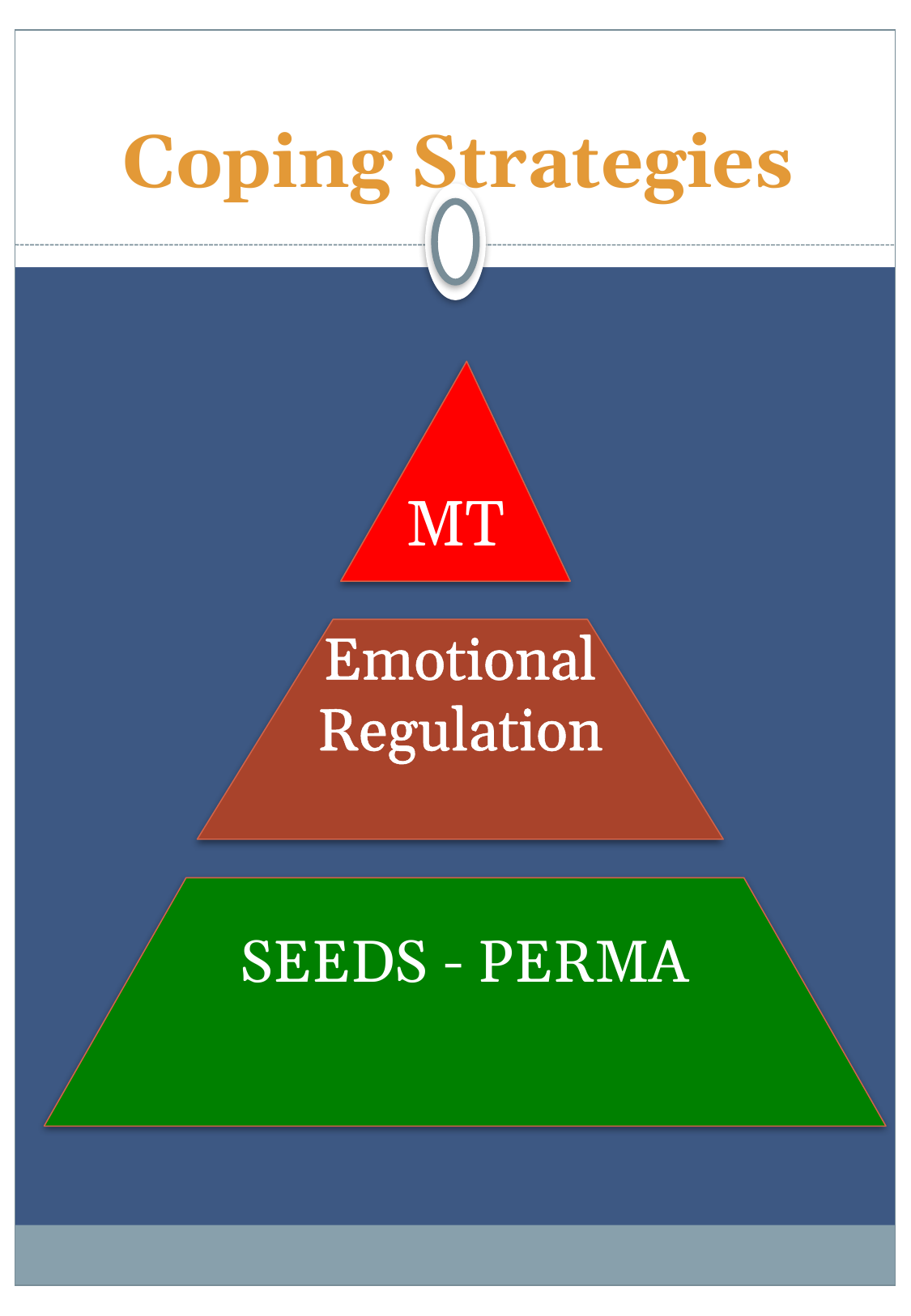

# Coping Strategies

MT
Emotional Regulation

SEEDS - PERMA